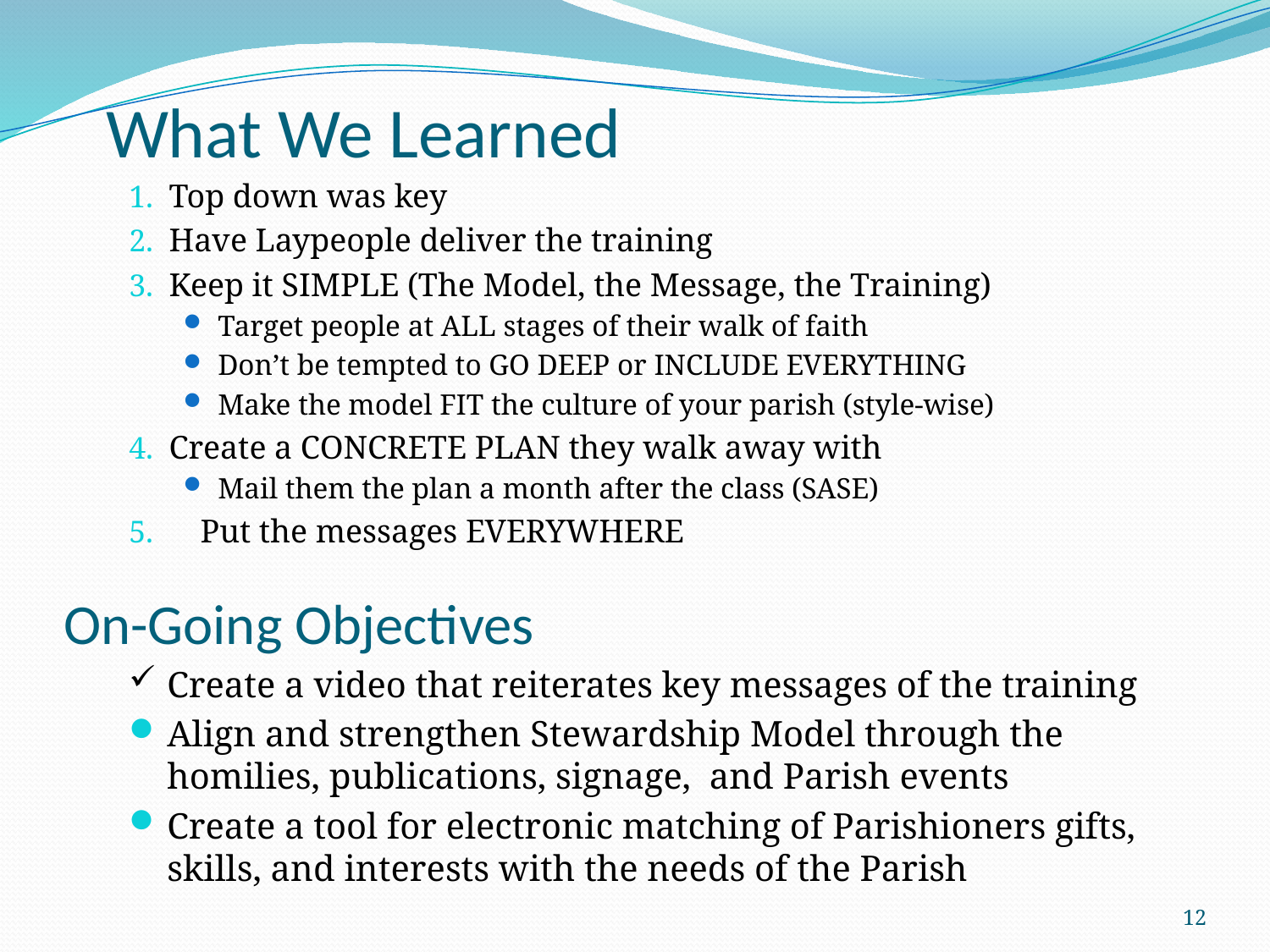

# What We Learned
Top down was key
Have Laypeople deliver the training
Keep it SIMPLE (The Model, the Message, the Training)
Target people at ALL stages of their walk of faith
Don’t be tempted to GO DEEP or INCLUDE EVERYTHING
Make the model FIT the culture of your parish (style-wise)
Create a CONCRETE PLAN they walk away with
Mail them the plan a month after the class (SASE)
Put the messages EVERYWHERE
On-Going Objectives
Create a video that reiterates key messages of the training
Align and strengthen Stewardship Model through the homilies, publications, signage,  and Parish events
Create a tool for electronic matching of Parishioners gifts, skills, and interests with the needs of the Parish
12